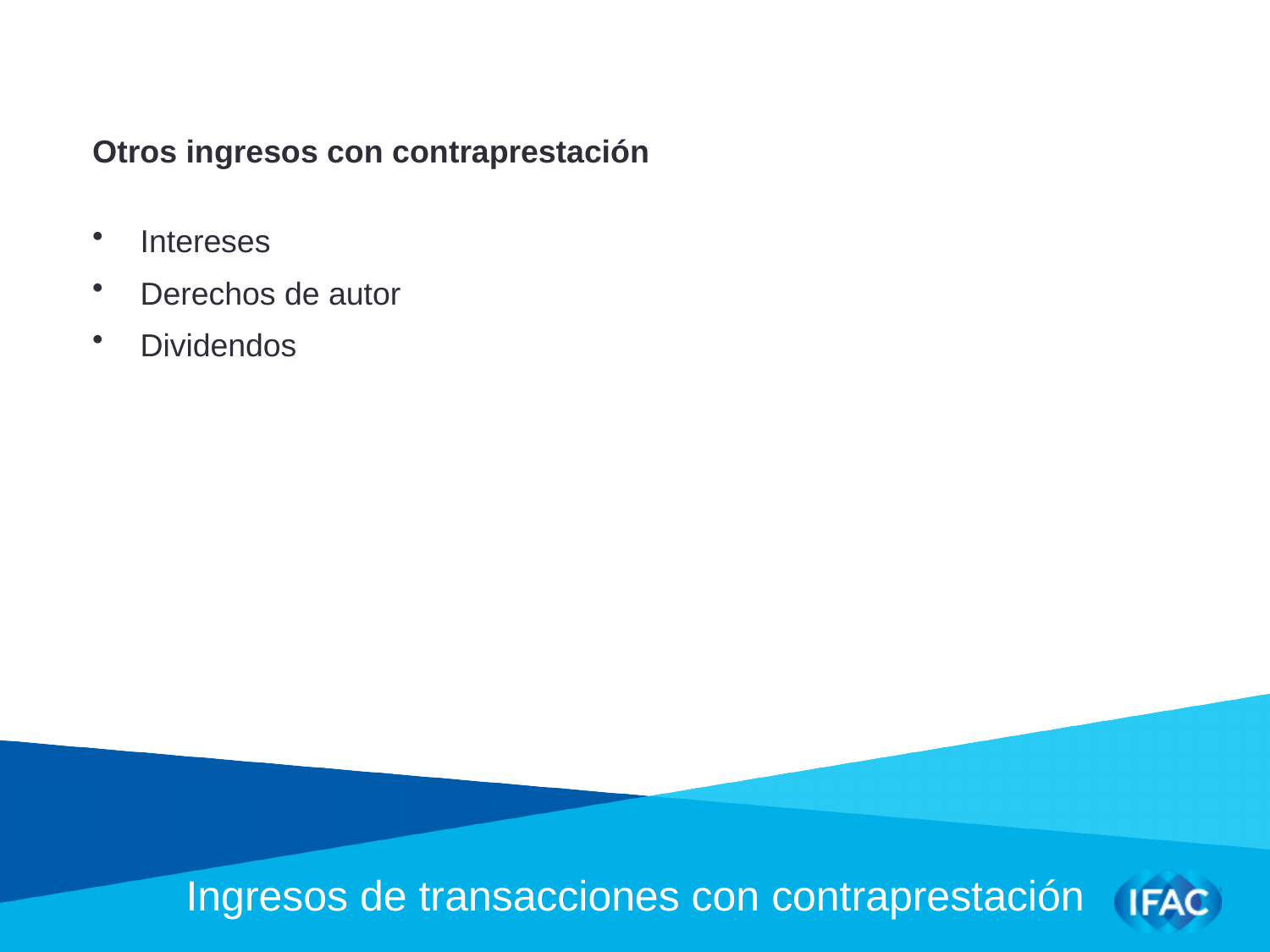

Otros ingresos con contraprestación

Intereses
Derechos de autor
Dividendos

Ingresos de transacciones con contraprestación